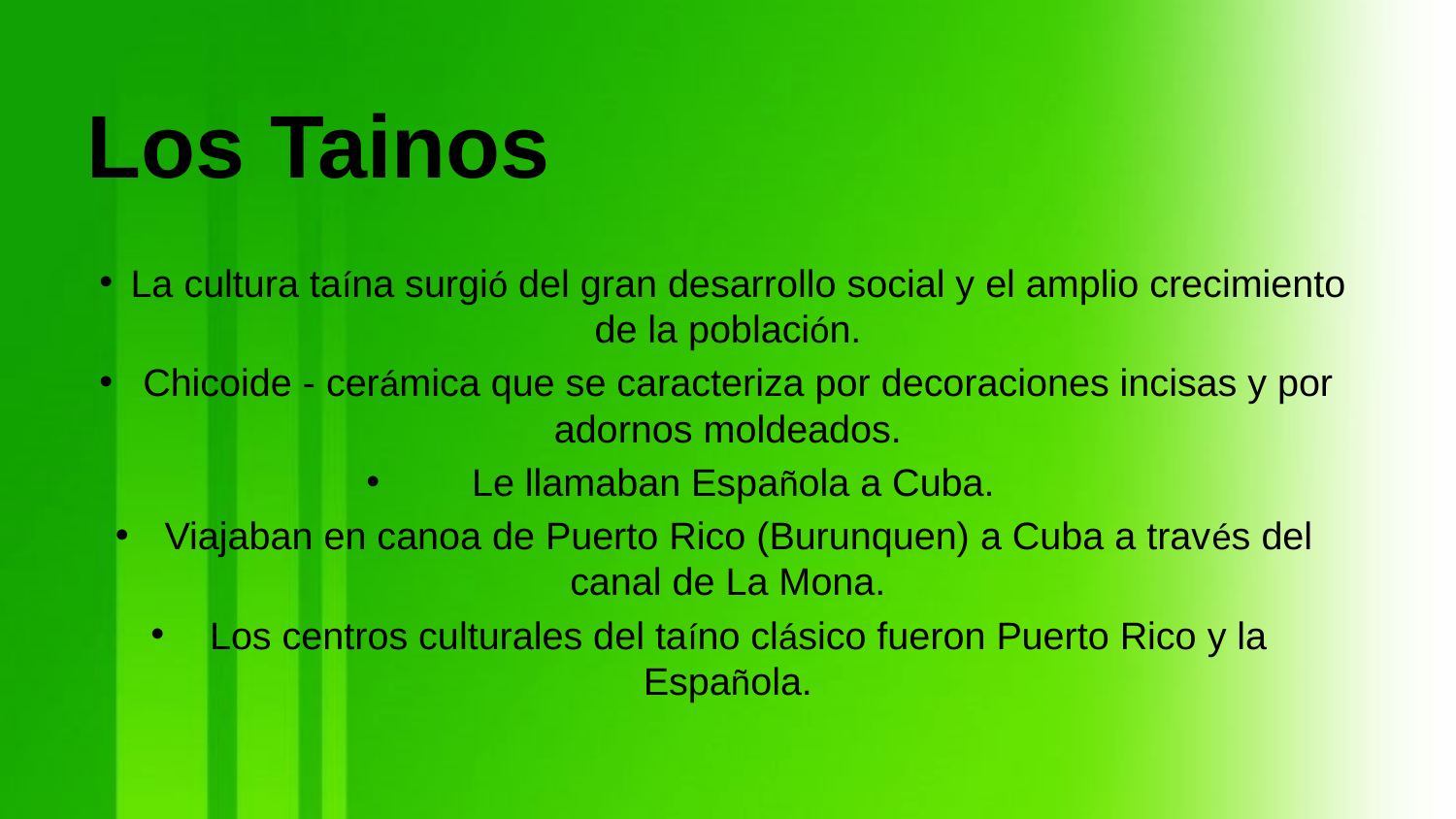

Los Tainos
 La cultura taína surgió del gran desarrollo social y el amplio crecimiento de la población.
 Chicoide - cerámica que se caracteriza por decoraciones incisas y por adornos moldeados.
Le llamaban Española a Cuba.
 Viajaban en canoa de Puerto Rico (Burunquen) a Cuba a través del canal de La Mona.
 Los centros culturales del taíno clásico fueron Puerto Rico y la Española.